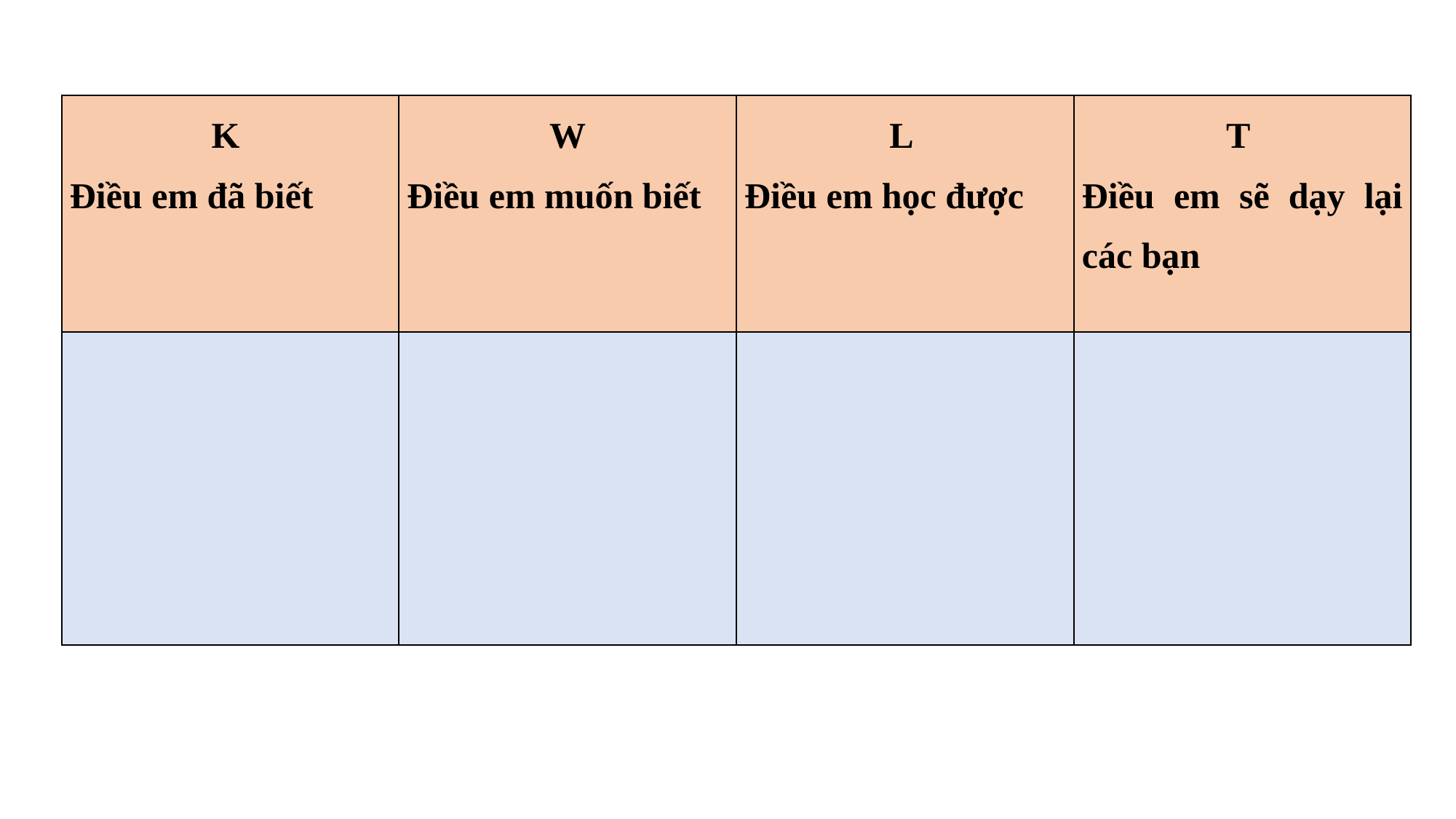

| K Điều em đã biết | W Điều em muốn biết | L Điều em học được | T Điều em sẽ dạy lại các bạn |
| --- | --- | --- | --- |
|  |  |  |  |